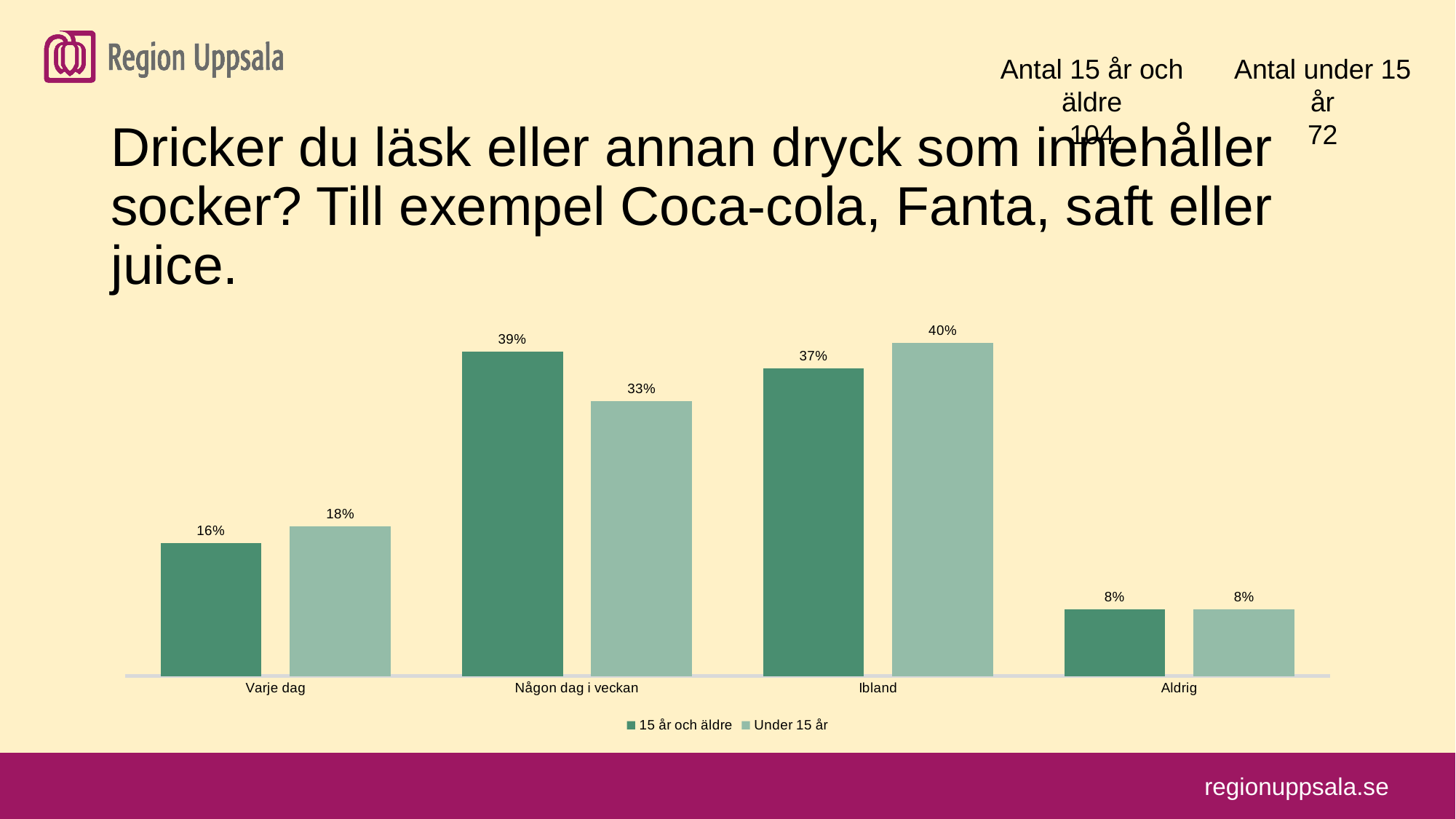

#
Antal 15 år och äldre
104
Antal under 15 år
72
Dricker du läsk eller annan dryck som innehåller socker? Till exempel Coca-cola, Fanta, saft eller juice.

### Chart

| Category | 15 år och äldre | Under 15 år |
|---|---|---|
| Varje dag | 0.16 | 0.18 |
| Någon dag i veckan | 0.39 | 0.33 |
| Ibland | 0.37 | 0.4 |
| Aldrig | 0.08 | 0.08 |